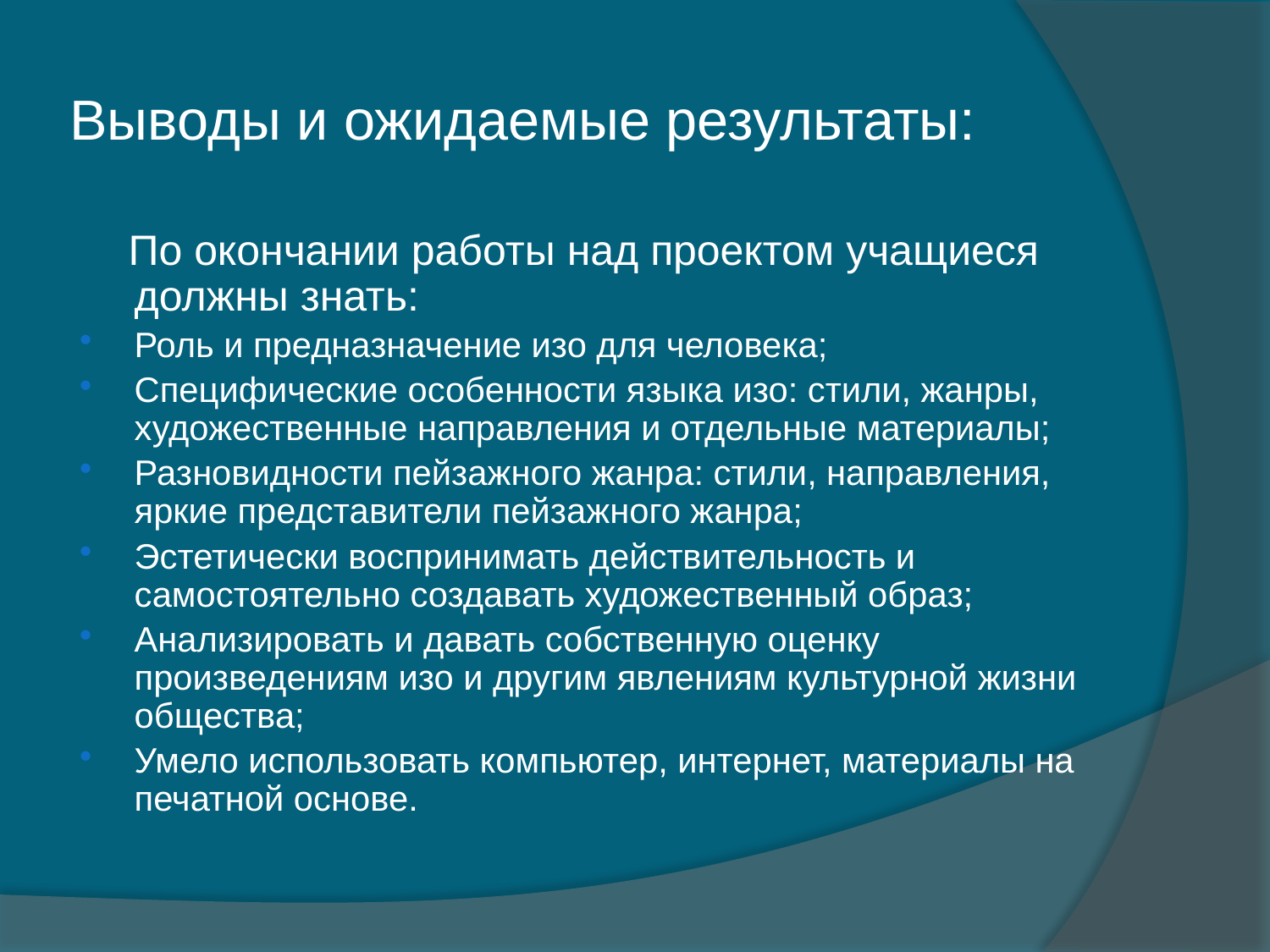

# Выводы и ожидаемые результаты:
    По окончании работы над проектом учащиеся должны знать:
Роль и предназначение изо для человека;
Специфические особенности языка изо: стили, жанры, художественные направления и отдельные материалы;
Разновидности пейзажного жанра: стили, направления, яркие представители пейзажного жанра;
Эстетически воспринимать действительность и самостоятельно создавать художественный образ;
Анализировать и давать собственную оценку произведениям изо и другим явлениям культурной жизни общества;
Умело использовать компьютер, интернет, материалы на печатной основе.